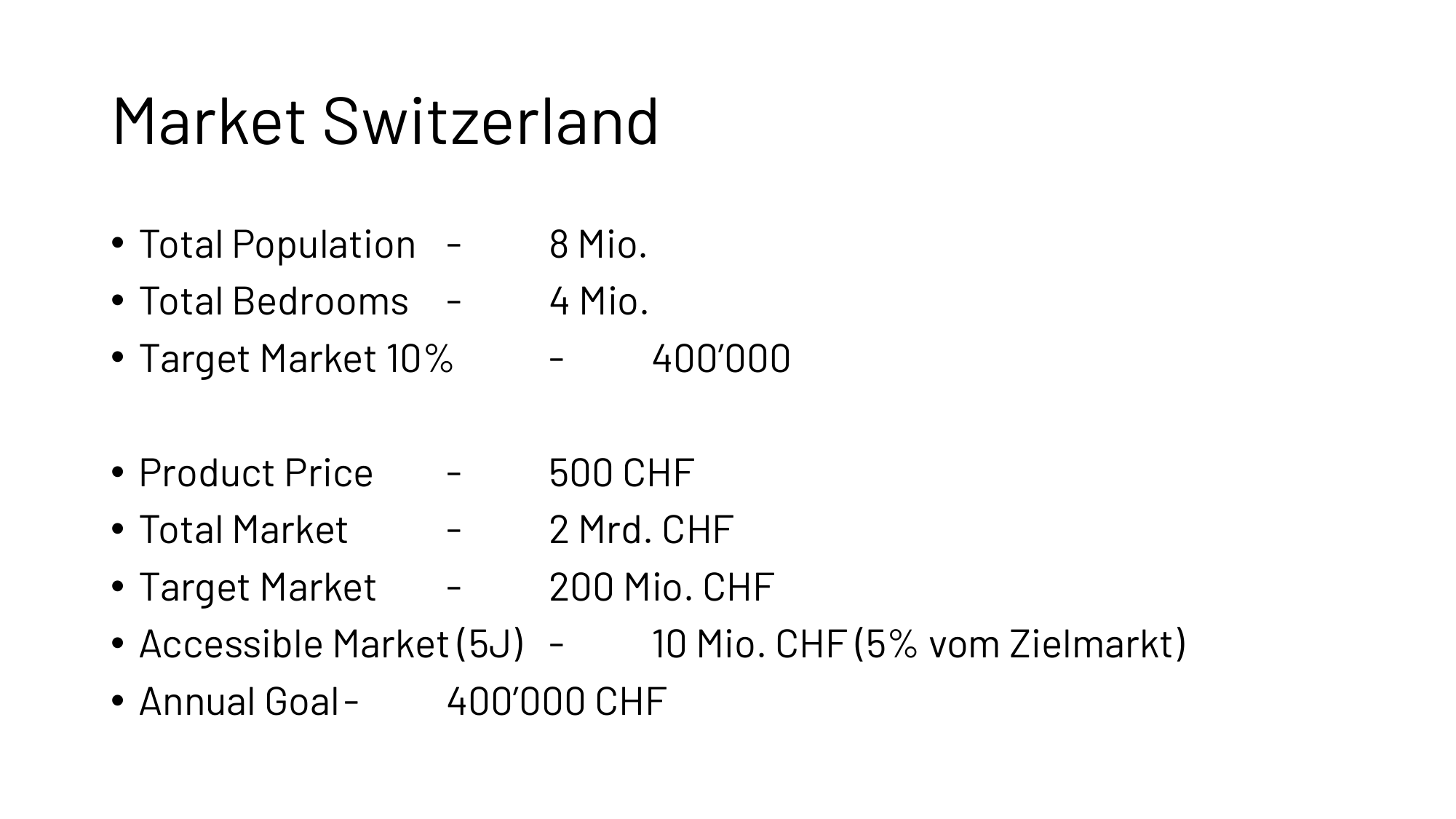

# Market Switzerland
Total Population			-	8 Mio.
Total Bedrooms			-	4 Mio.
Target Market 10%		-	400’000

Product Price			-	500 CHF
Total Market			-	2 Mrd. CHF
Target Market			-	200 Mio. CHF
Accessible Market (5J)		-	10 Mio. CHF (5% vom Zielmarkt)
Annual Goal			-	400’000 CHF